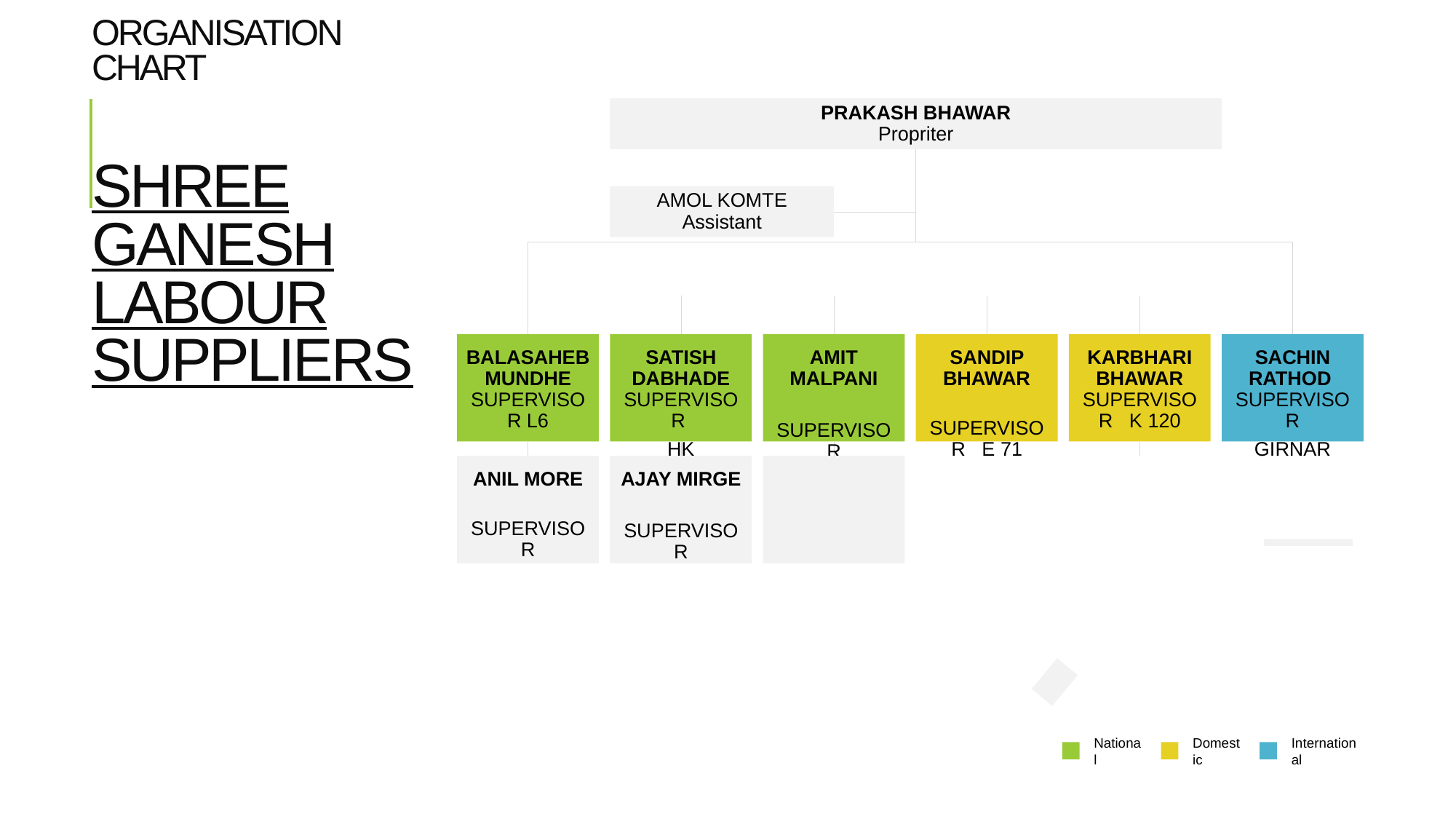

# Organisation Chart shree ganesh labour suppliers
PRAKASH BHAWAR
Propriter
AMOL KOMTE
Assistant
BALASAHEB MUNDHE
SUPERVISOR L6
SATISH DABHADE
SUPERVISOR
HK
AMIT MALPANI
SUPERVISOR
SANDIP BHAWAR
SUPERVISOR   E 71
KARBHARI BHAWAR
SUPERVISOR   K 120
SACHIN RATHOD
SUPERVISOR
GIRNAR
ANIL MORE
SUPERVISOR
AJAY MIRGE
SUPERVISOR

National
Domestic
International